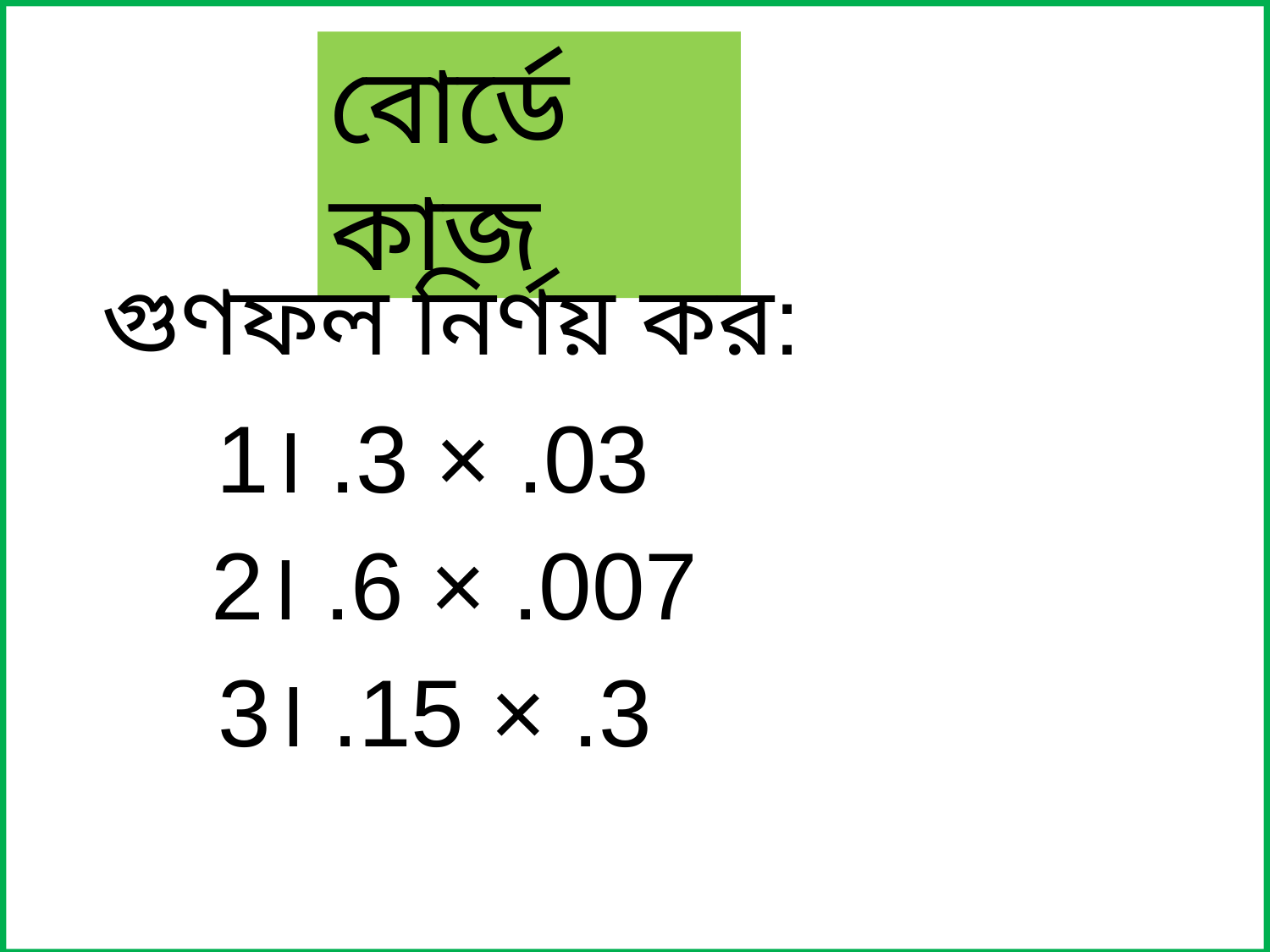

বোর্ডে কাজ
গুণফল নির্ণয় কর:
1। .3 × .03
2। .6 × .007
3। .15 × .3